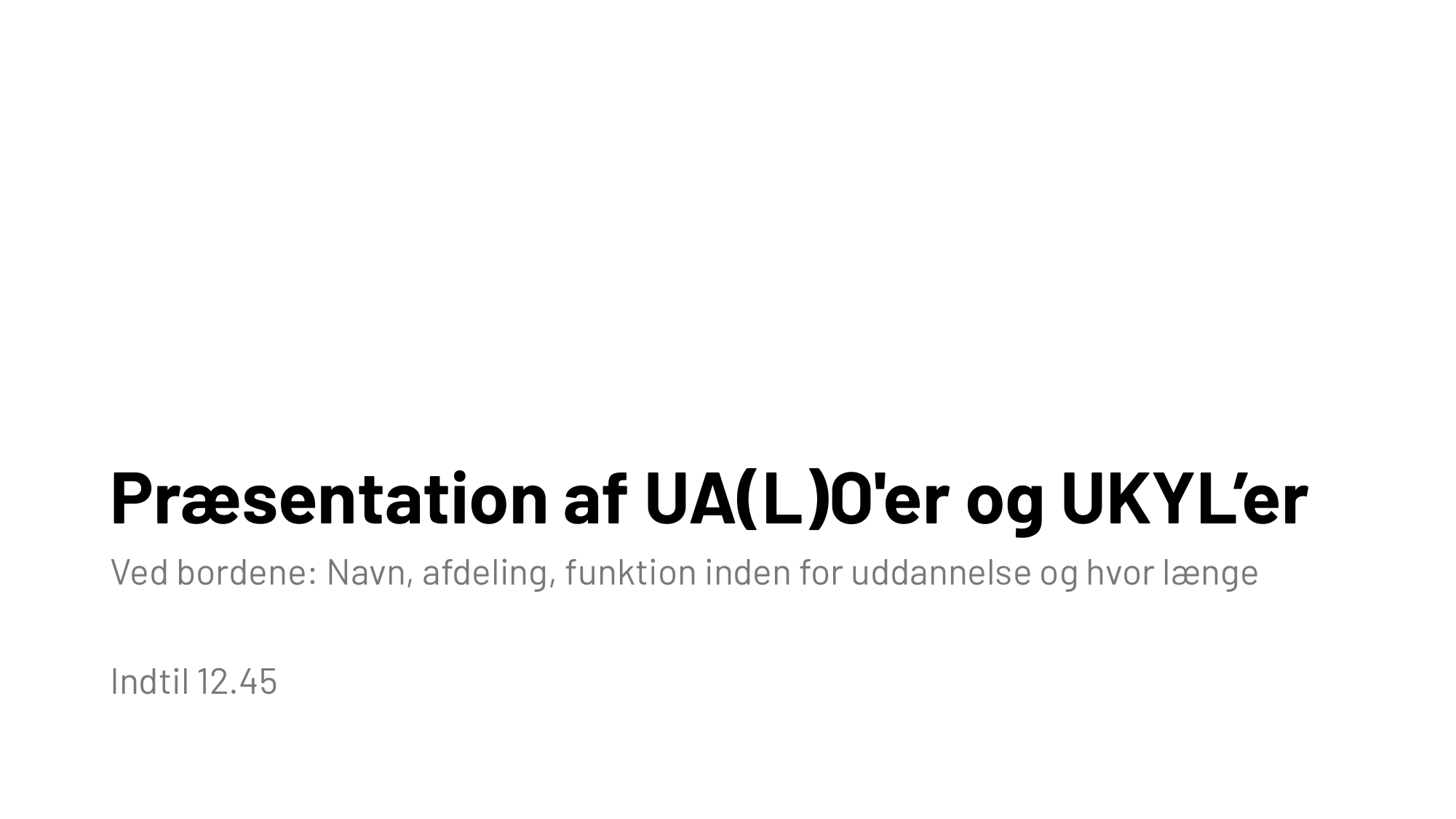

# Præsentation af UA(L)O'er og UKYL’er
Ved bordene: Navn, afdeling, funktion inden for uddannelse og hvor længe

Indtil 12.45